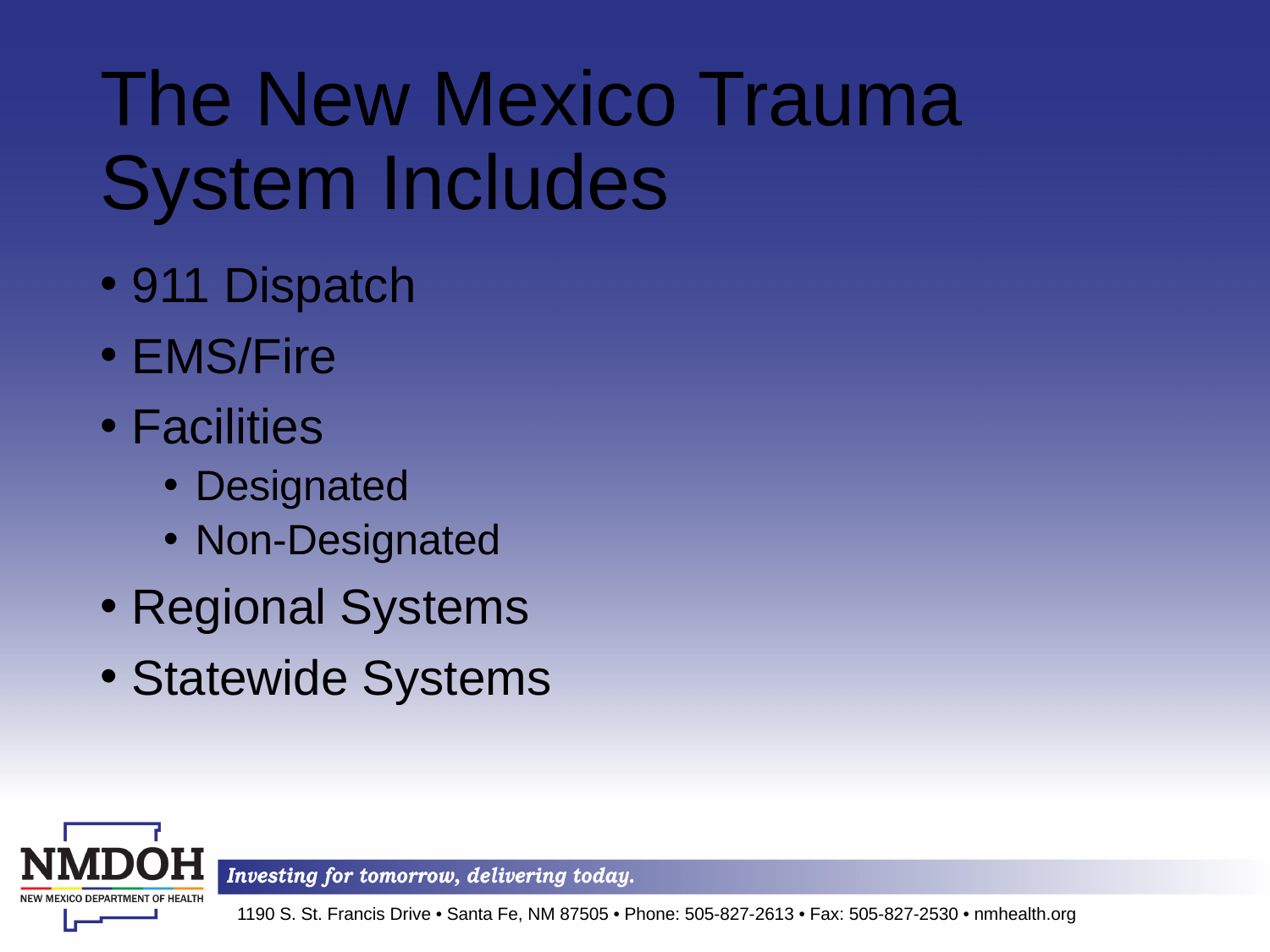

# The New Mexico Trauma System Includes
911 Dispatch
EMS/Fire
Facilities
Designated
Non-Designated
Regional Systems
Statewide Systems